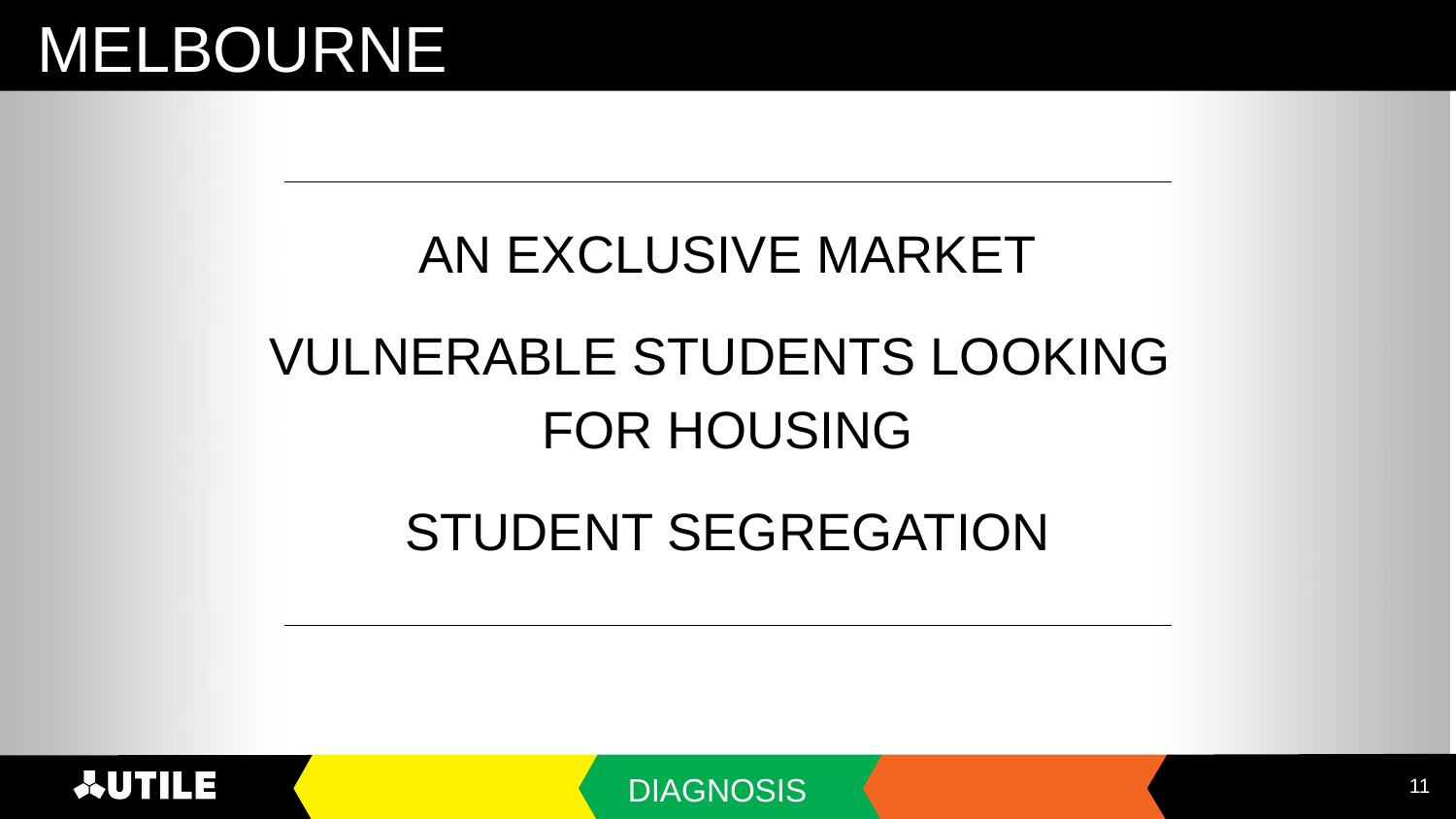

# MELBOURNE

AN EXCLUSIVE MARKET

VULNERABLE STUDENTS LOOKING
FOR HOUSING

STUDENT SEGREGATION

11